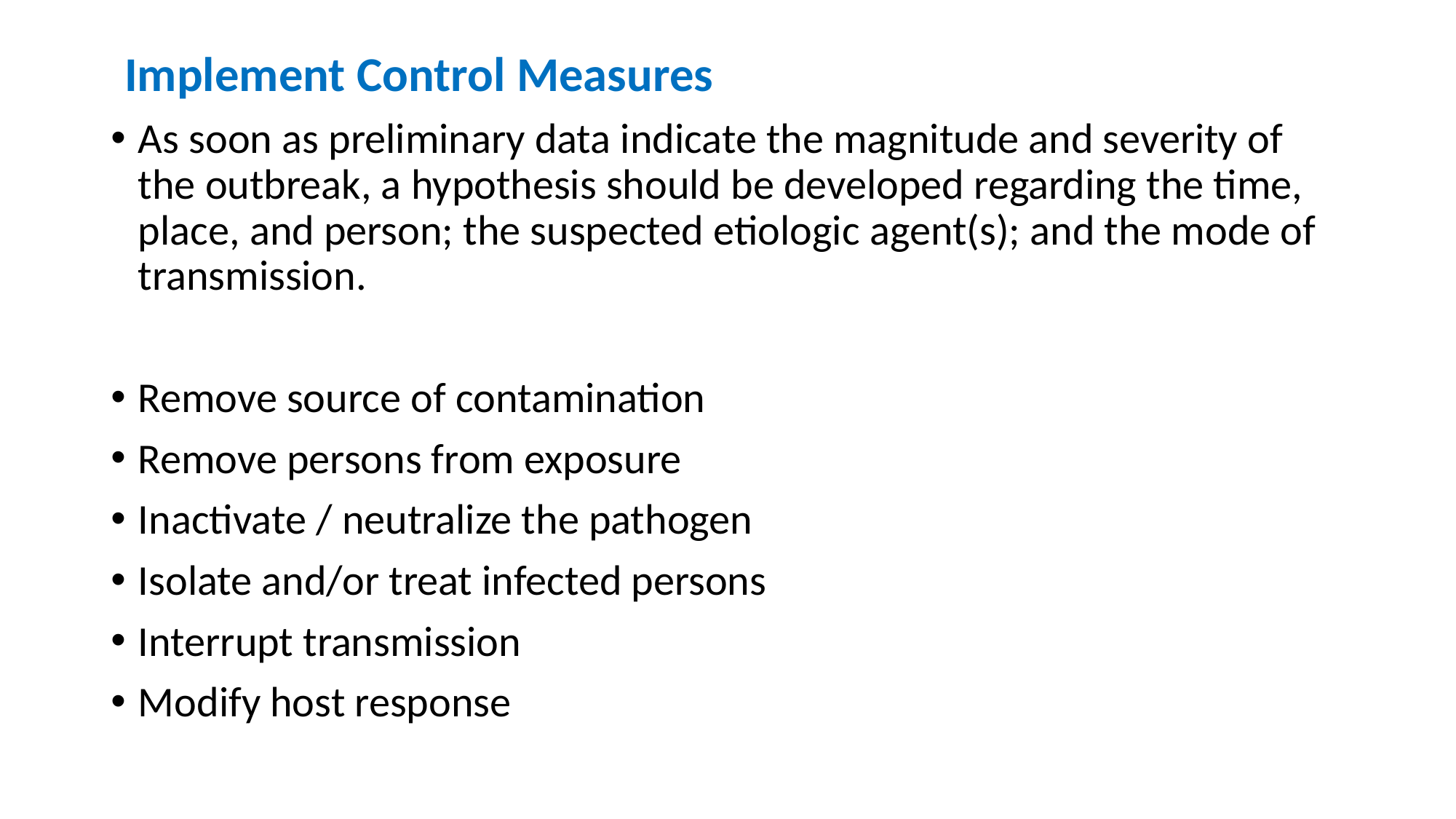

Implement Control Measures
As soon as preliminary data indicate the magnitude and severity of the outbreak, a hypothesis should be developed regarding the time, place, and person; the suspected etiologic agent(s); and the mode of transmission.

Remove source of contamination
Remove persons from exposure
Inactivate / neutralize the pathogen
Isolate and/or treat infected persons
Interrupt transmission
Modify host response